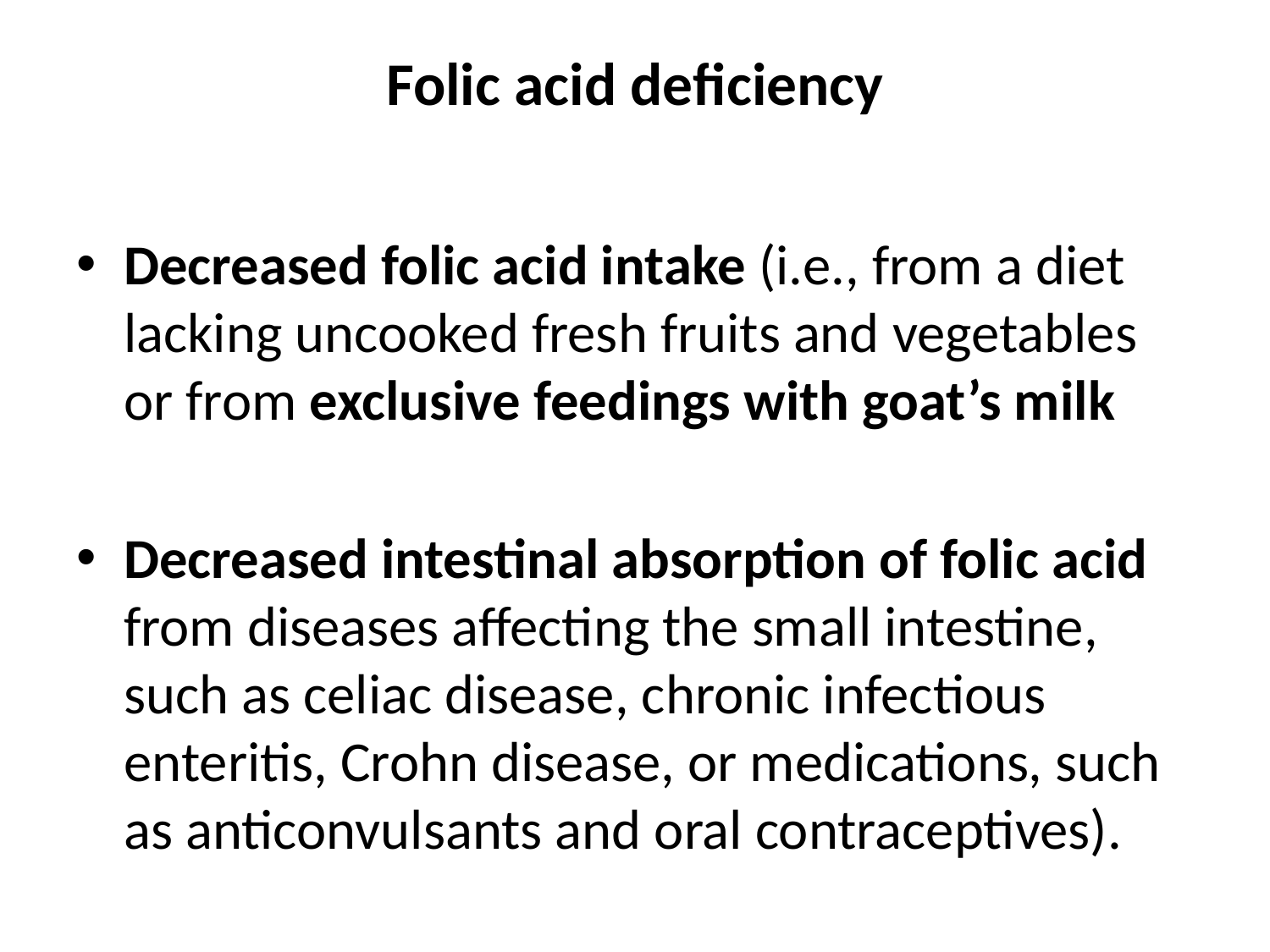

# Folic acid deficiency
Decreased folic acid intake (i.e., from a diet lacking uncooked fresh fruits and vegetables or from exclusive feedings with goat’s milk

Decreased intestinal absorption of folic acid from diseases affecting the small intestine, such as celiac disease, chronic infectious enteritis, Crohn disease, or medications, such as anticonvulsants and oral contraceptives).